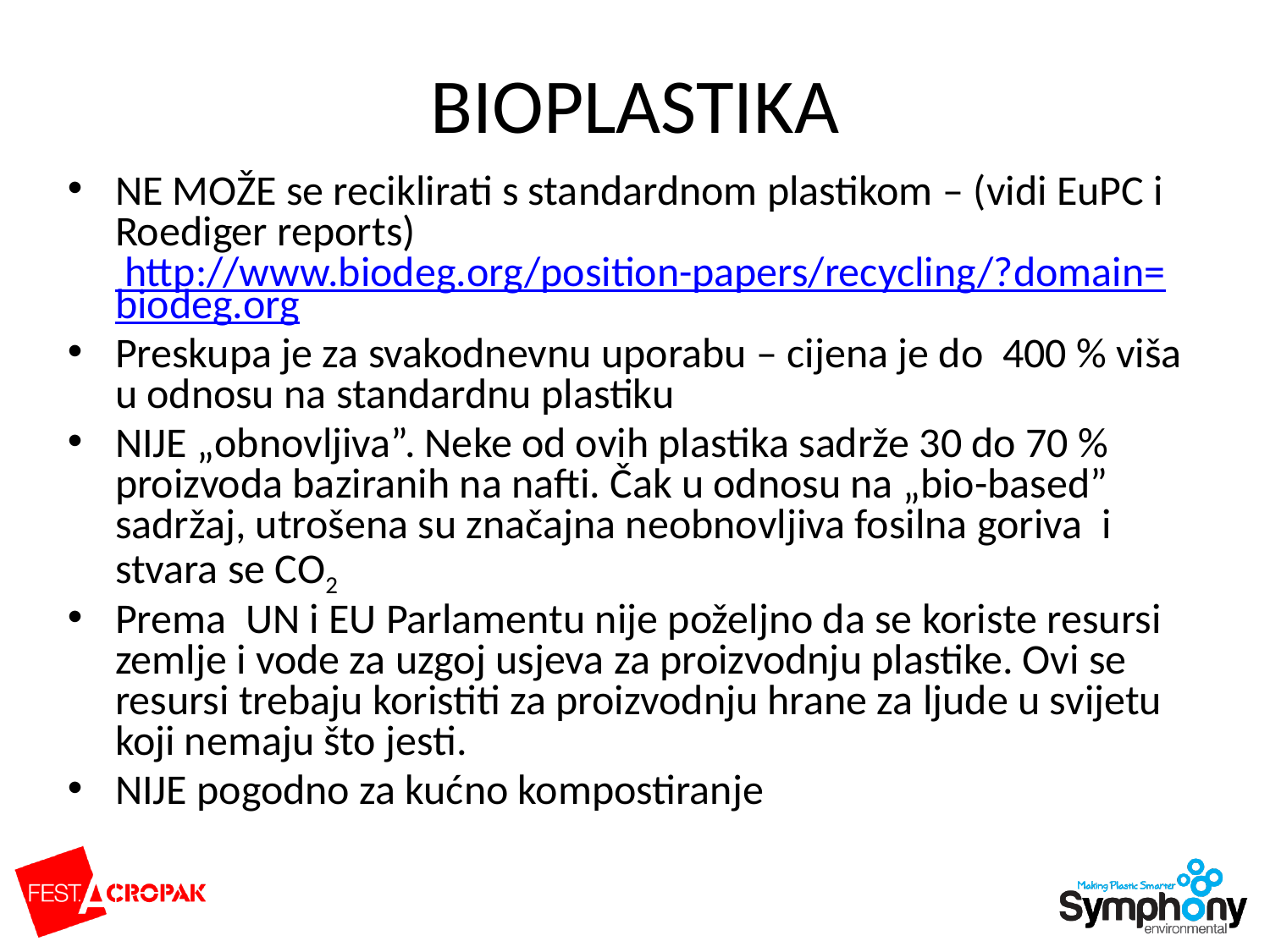

# BIOPLASTIKA
NE MOŽE se reciklirati s standardnom plastikom – (vidi EuPC i Roediger reports) http://www.biodeg.org/position-papers/recycling/?domain=biodeg.org
Preskupa je za svakodnevnu uporabu – cijena je do  400 % viša u odnosu na standardnu plastiku
NIJE „obnovljiva”. Neke od ovih plastika sadrže 30 do 70 % proizvoda baziranih na nafti. Čak u odnosu na „bio-based” sadržaj, utrošena su značajna neobnovljiva fosilna goriva  i stvara se CO2
Prema  UN i EU Parlamentu nije poželjno da se koriste resursi zemlje i vode za uzgoj usjeva za proizvodnju plastike. Ovi se resursi trebaju koristiti za proizvodnju hrane za ljude u svijetu koji nemaju što jesti.
NIJE pogodno za kućno kompostiranje